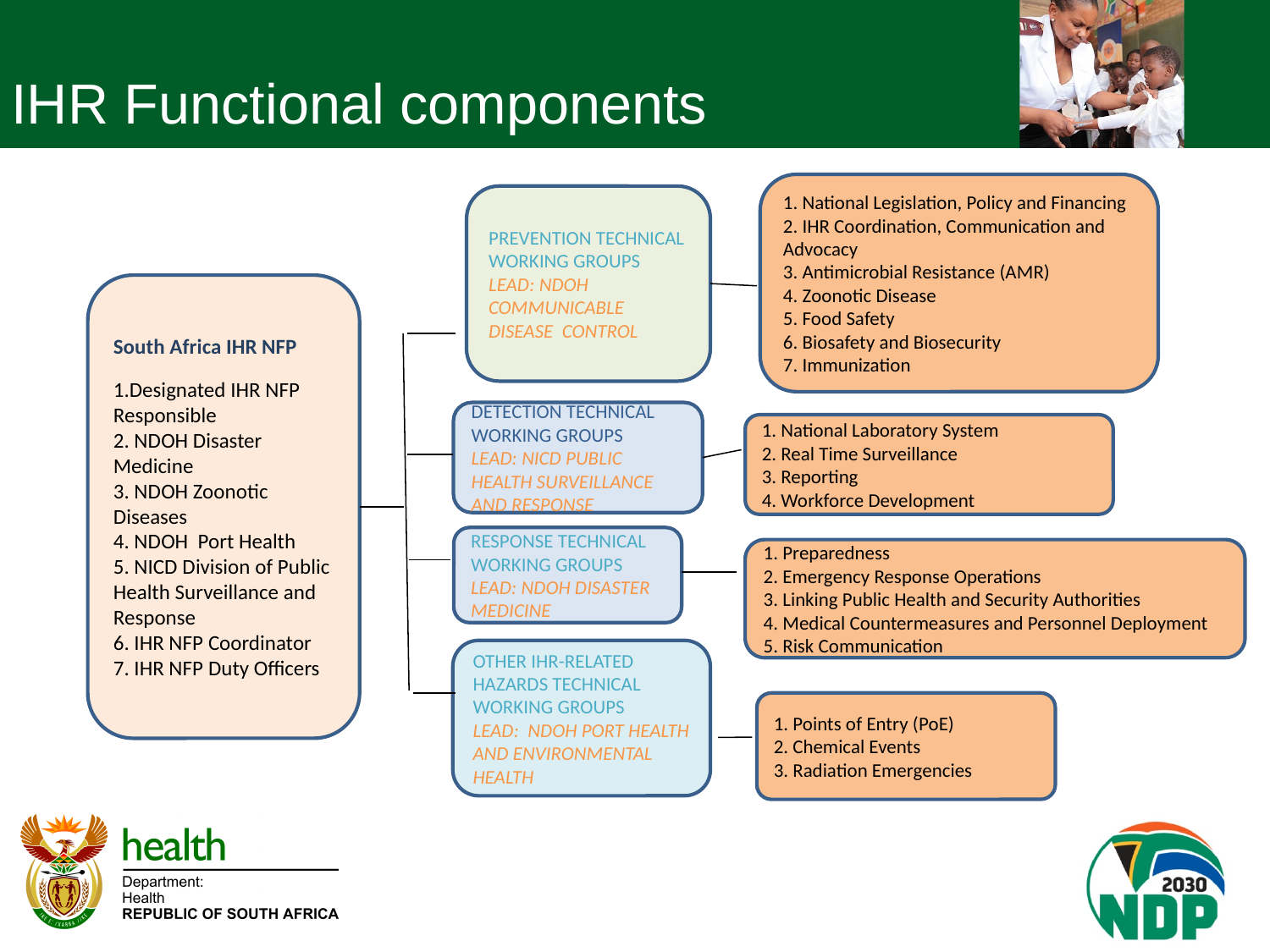

IHR Functional components
1. National Legislation, Policy and Financing
2. IHR Coordination, Communication and Advocacy
3. Antimicrobial Resistance (AMR)
4. Zoonotic Disease
5. Food Safety
6. Biosafety and Biosecurity
7. Immunization
PREVENTION TECHNICAL WORKING GROUPS
LEAD: NDOH COMMUNICABLE DISEASE  CONTROL
South Africa IHR NFP

1.Designated IHR NFP Responsible
2. NDOH Disaster Medicine
3. NDOH Zoonotic Diseases
4. NDOH  Port Health
5. NICD Division of Public Health Surveillance and Response
6. IHR NFP Coordinator
7. IHR NFP Duty Officers
DETECTION TECHNICAL WORKING GROUPS
LEAD: NICD PUBLIC HEALTH SURVEILLANCE AND RESPONSE
1. National Laboratory System
2. Real Time Surveillance
3. Reporting
4. Workforce Development
RESPONSE TECHNICAL WORKING GROUPS
LEAD: NDOH DISASTER MEDICINE
1. Preparedness
2. Emergency Response Operations
3. Linking Public Health and Security Authorities
4. Medical Countermeasures and Personnel Deployment
5. Risk Communication
OTHER IHR-RELATED HAZARDS TECHNICAL WORKING GROUPS
LEAD:  NDOH PORT HEALTH AND ENVIRONMENTAL HEALTH
1. Points of Entry (PoE)
2. Chemical Events
3. Radiation Emergencies